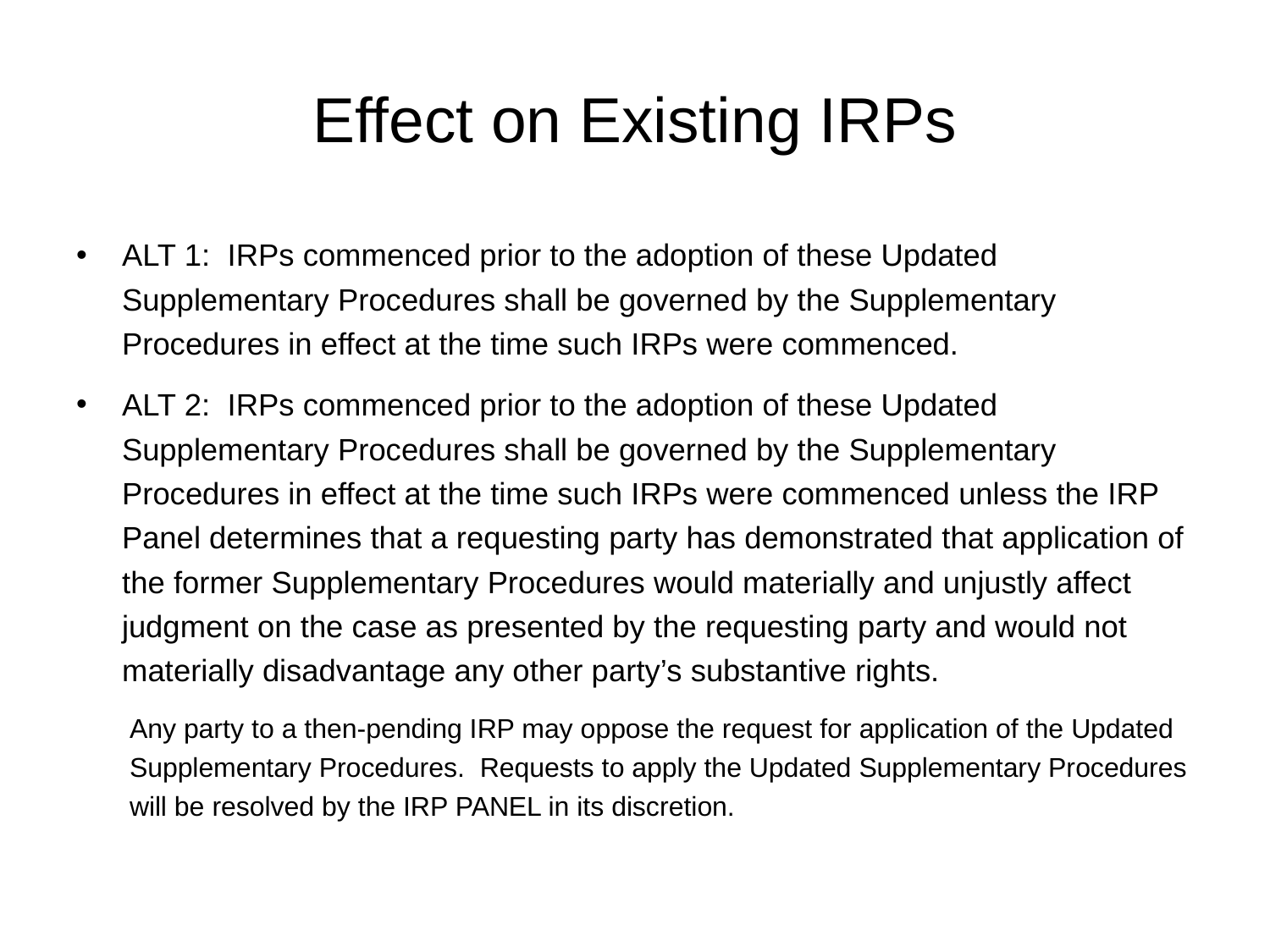

# Effect on Existing IRPs
ALT 1:  IRPs commenced prior to the adoption of these Updated Supplementary Procedures shall be governed by the Supplementary Procedures in effect at the time such IRPs were commenced.
ALT 2:  IRPs commenced prior to the adoption of these Updated Supplementary Procedures shall be governed by the Supplementary Procedures in effect at the time such IRPs were commenced unless the IRP Panel determines that a requesting party has demonstrated that application of the former Supplementary Procedures would materially and unjustly affect judgment on the case as presented by the requesting party and would not materially disadvantage any other party’s substantive rights.
Any party to a then-pending IRP may oppose the request for application of the Updated Supplementary Procedures.  Requests to apply the Updated Supplementary Procedures will be resolved by the IRP PANEL in its discretion.